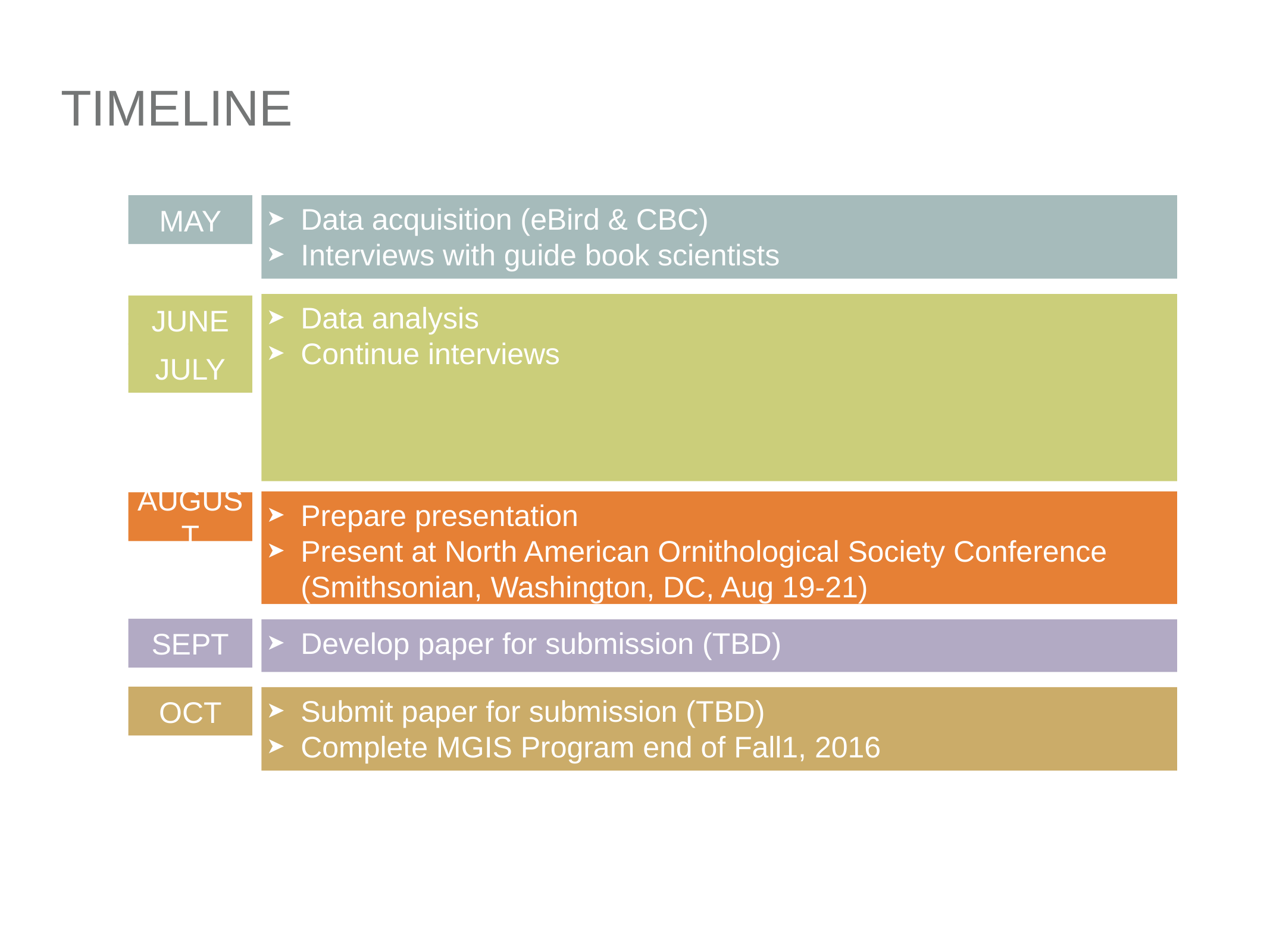

# TimeLine

MAY
Data acquisition (eBird & CBC)
Interviews with guide book scientists
Data analysis
Continue interviews
JUNE
JULY
Prepare presentation
Present at North American Ornithological Society Conference (Smithsonian, Washington, DC, Aug 19-21)
AUGUST
SEPT
Develop paper for submission (TBD)
OCT
Submit paper for submission (TBD)
Complete MGIS Program end of Fall1, 2016